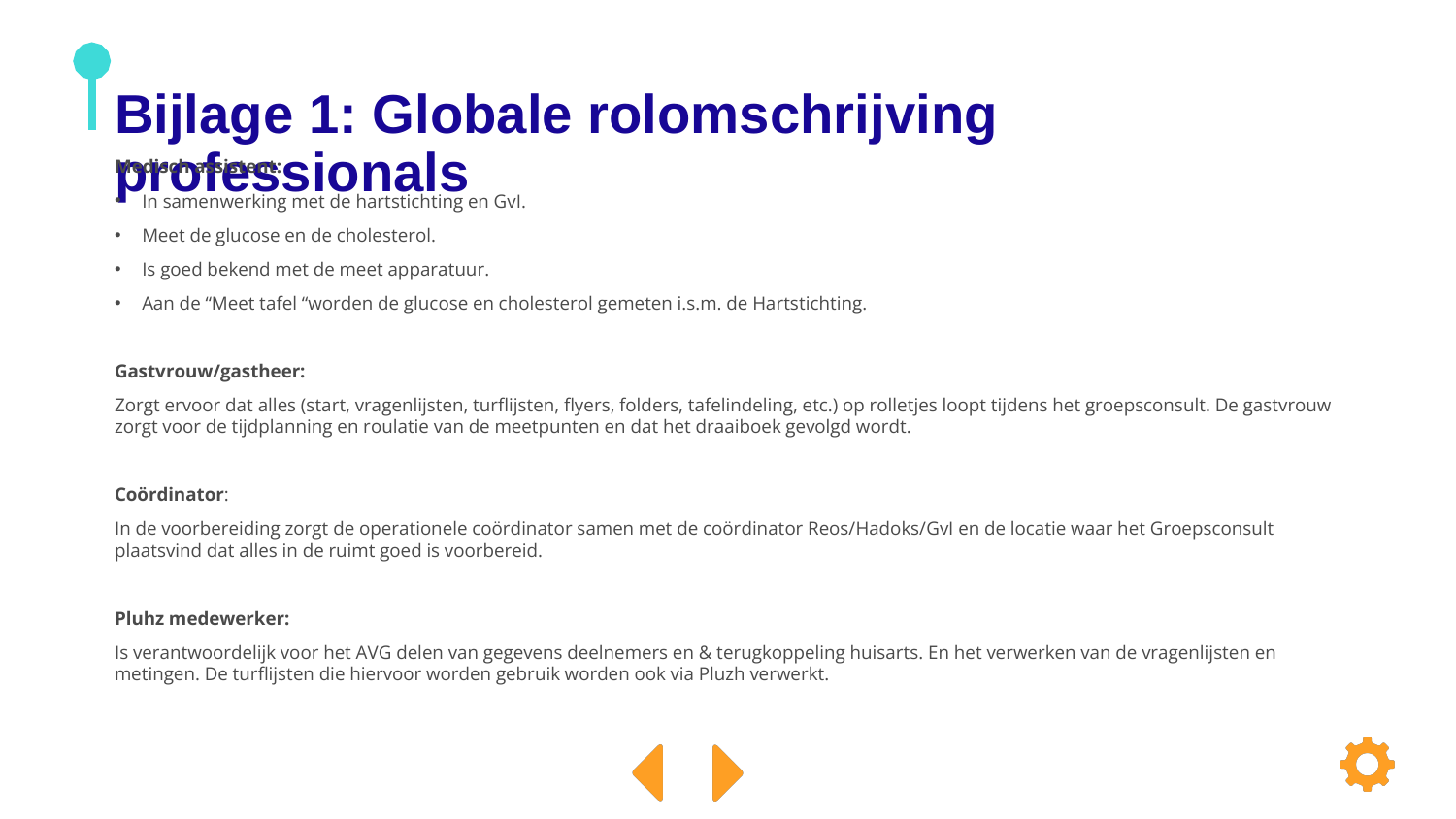

# Bijlage 1: Globale rolomschrijving professionals
Medisch assistent:
In samenwerking met de hartstichting en GvI.
Meet de glucose en de cholesterol.
Is goed bekend met de meet apparatuur.
Aan de “Meet tafel “worden de glucose en cholesterol gemeten i.s.m. de Hartstichting.

Gastvrouw/gastheer:
Zorgt ervoor dat alles (start, vragenlijsten, turflijsten, flyers, folders, tafelindeling, etc.) op rolletjes loopt tijdens het groepsconsult. De gastvrouw zorgt voor de tijdplanning en roulatie van de meetpunten en dat het draaiboek gevolgd wordt.

Coördinator:
In de voorbereiding zorgt de operationele coördinator samen met de coördinator Reos/Hadoks/GvI en de locatie waar het Groepsconsult plaatsvind dat alles in de ruimt goed is voorbereid.

Pluhz medewerker:
Is verantwoordelijk voor het AVG delen van gegevens deelnemers en & terugkoppeling huisarts. En het verwerken van de vragenlijsten en metingen. De turflijsten die hiervoor worden gebruik worden ook via Pluzh verwerkt.